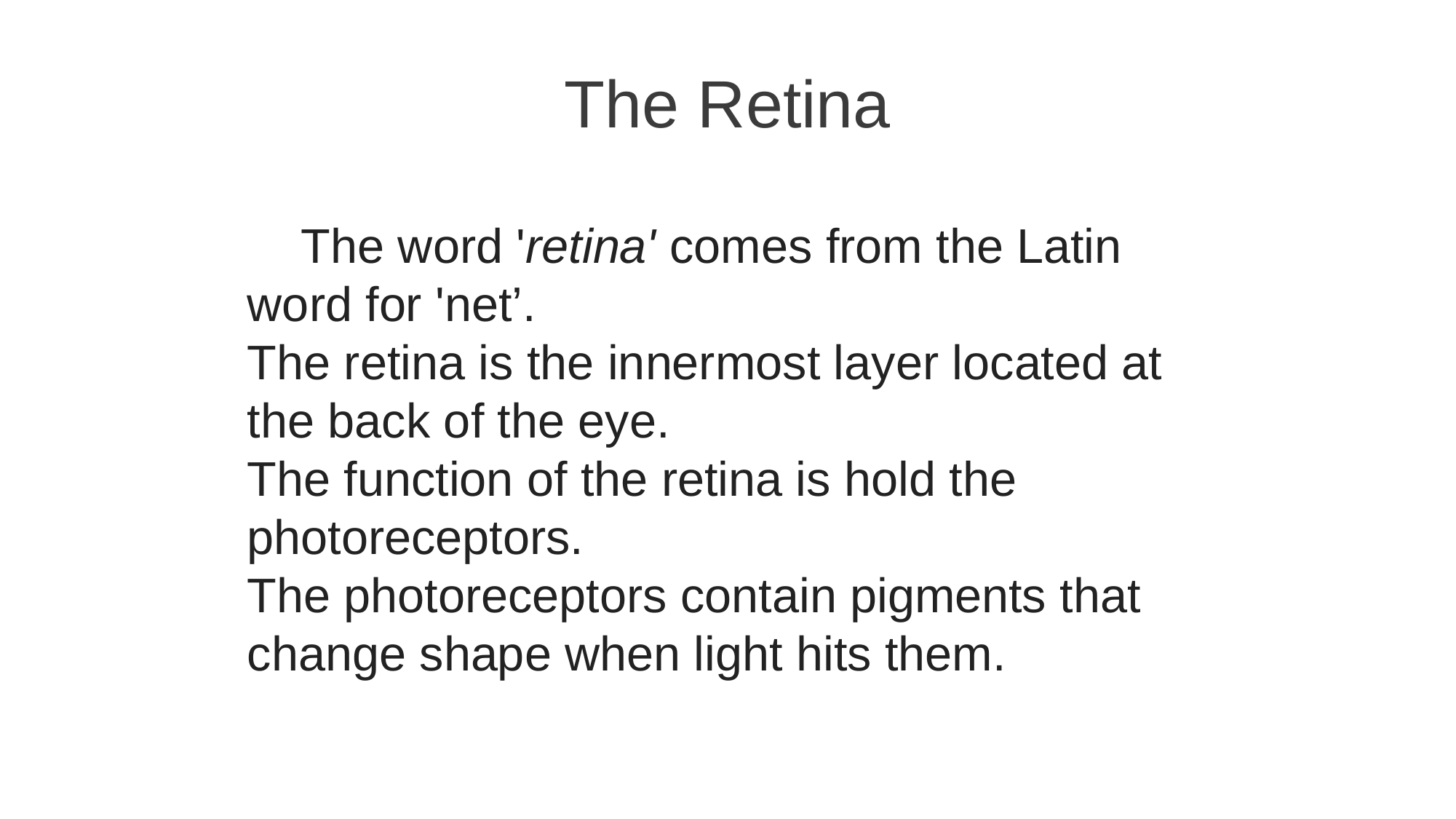

# The Retina
    The word 'retina' comes from the Latin word for 'net’.
The retina is the innermost layer located at the back of the eye.
The function of the retina is hold the photoreceptors.
The photoreceptors contain pigments that change shape when light hits them.